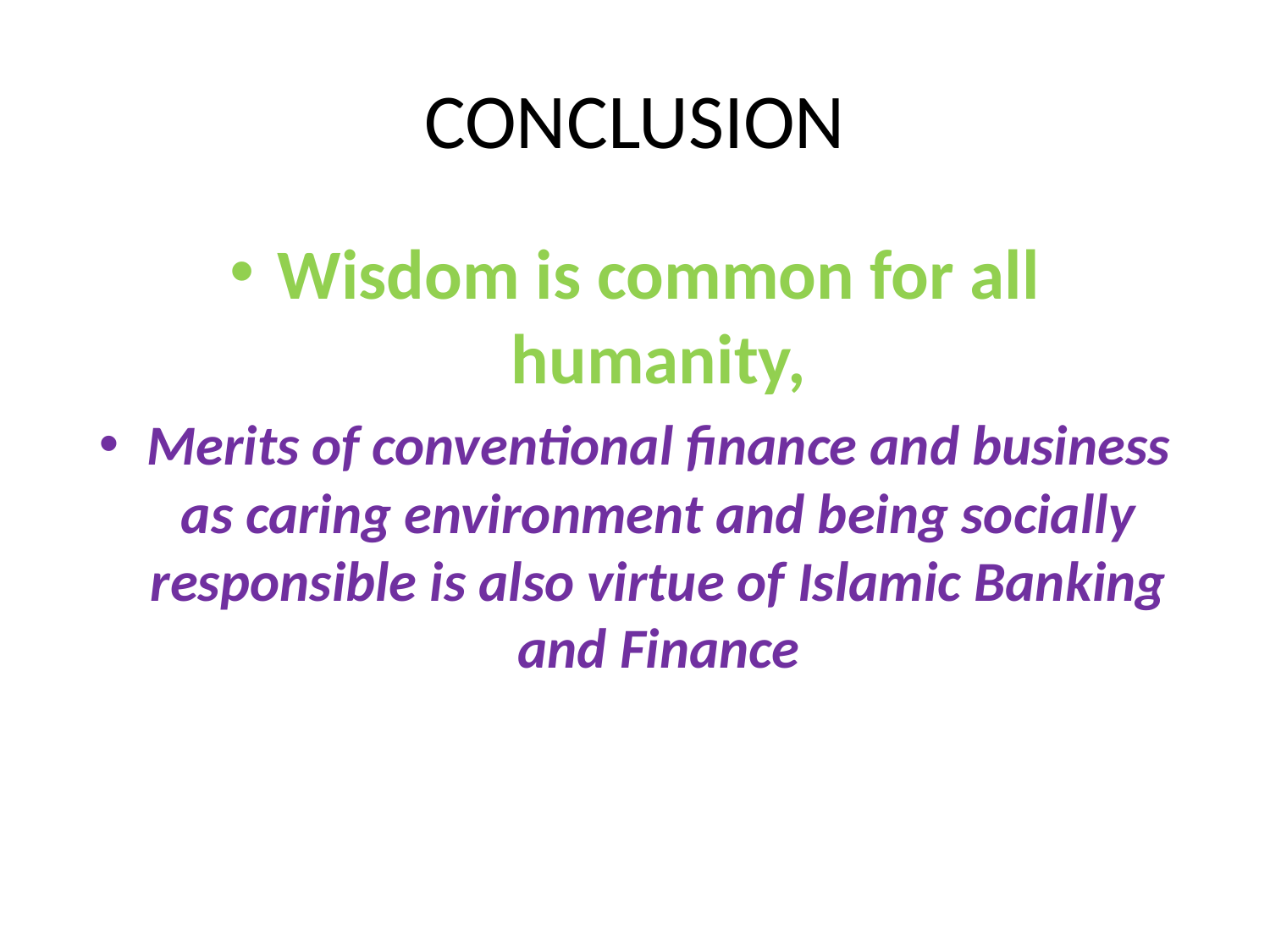

# CONCLUSION
Wisdom is common for all humanity,
Merits of conventional finance and business as caring environment and being socially responsible is also virtue of Islamic Banking and Finance